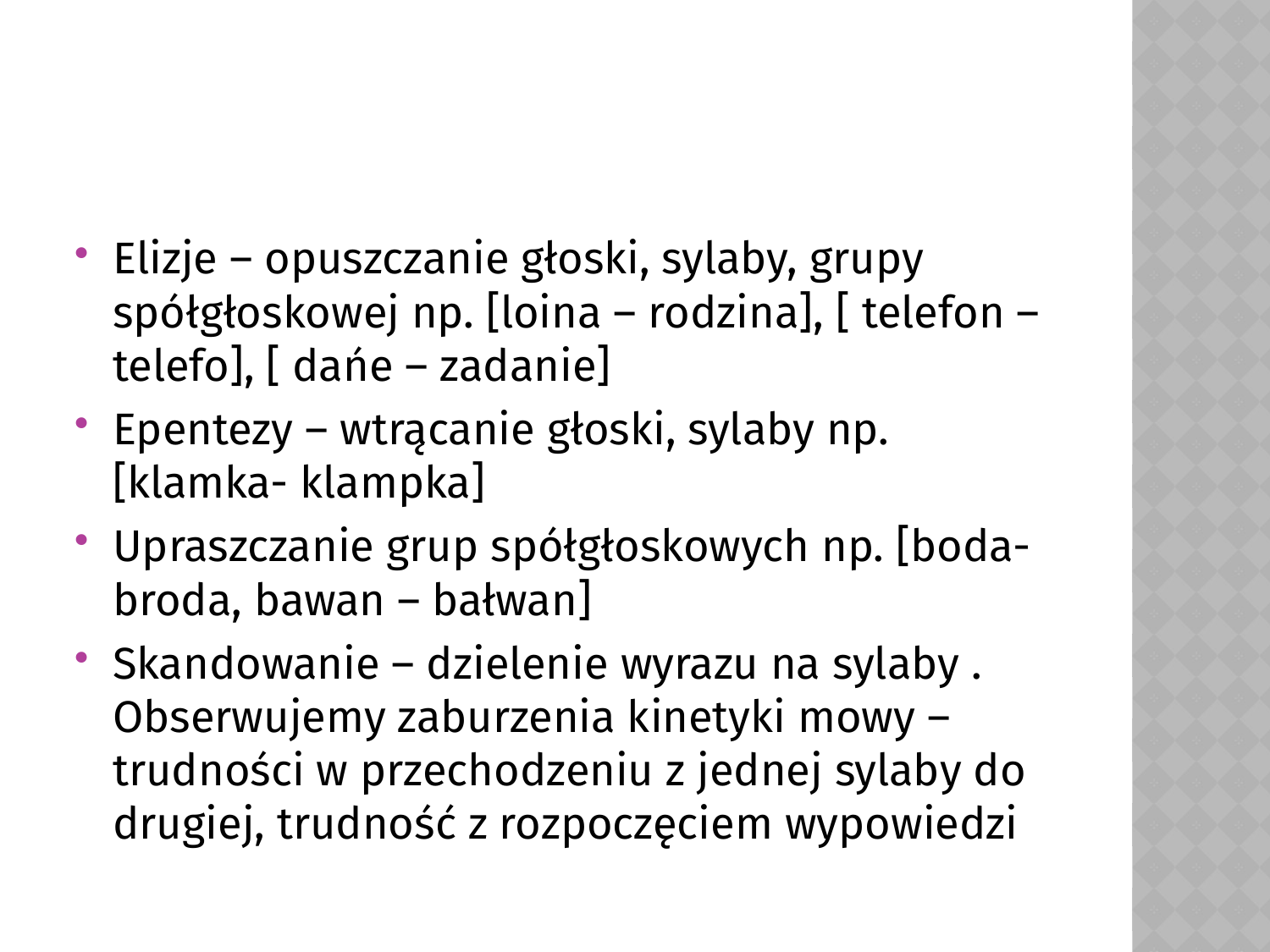

#
Elizje – opuszczanie głoski, sylaby, grupy spółgłoskowej np. [loina – rodzina], [ telefon – telefo], [ dańe – zadanie]
Epentezy – wtrącanie głoski, sylaby np. [klamka- klampka]
Upraszczanie grup spółgłoskowych np. [boda-broda, bawan – bałwan]
Skandowanie – dzielenie wyrazu na sylaby . Obserwujemy zaburzenia kinetyki mowy – trudności w przechodzeniu z jednej sylaby do drugiej, trudność z rozpoczęciem wypowiedzi